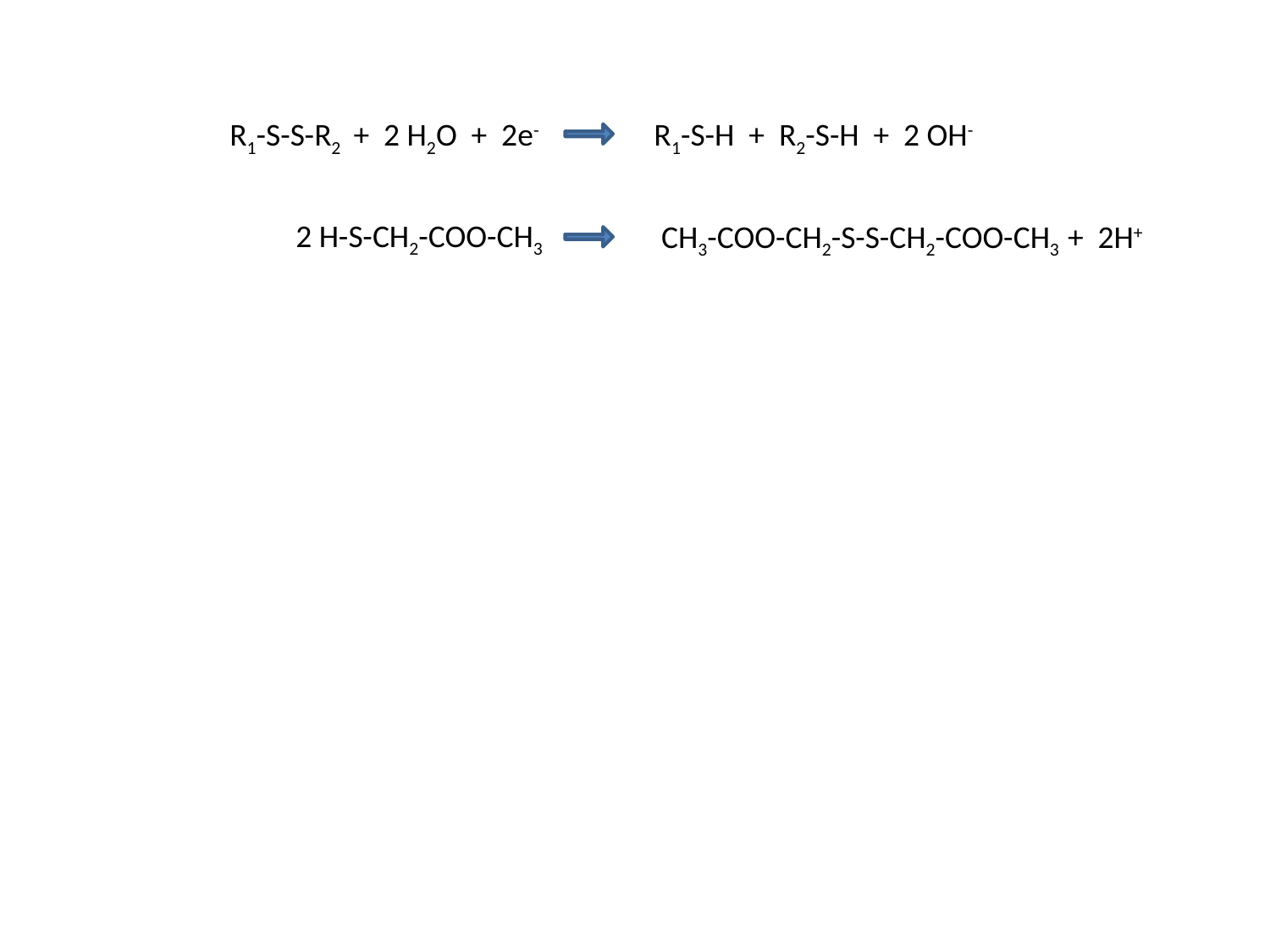

R1-S-S-R2   +  2 H2O  +  2e-                R1-S-H  +  R2-S-H  +  2 OH-

2 H-S-CH2-COO-CH3
     CH3-COO-CH2-S-S-CH2-COO-CH3  +  2H+